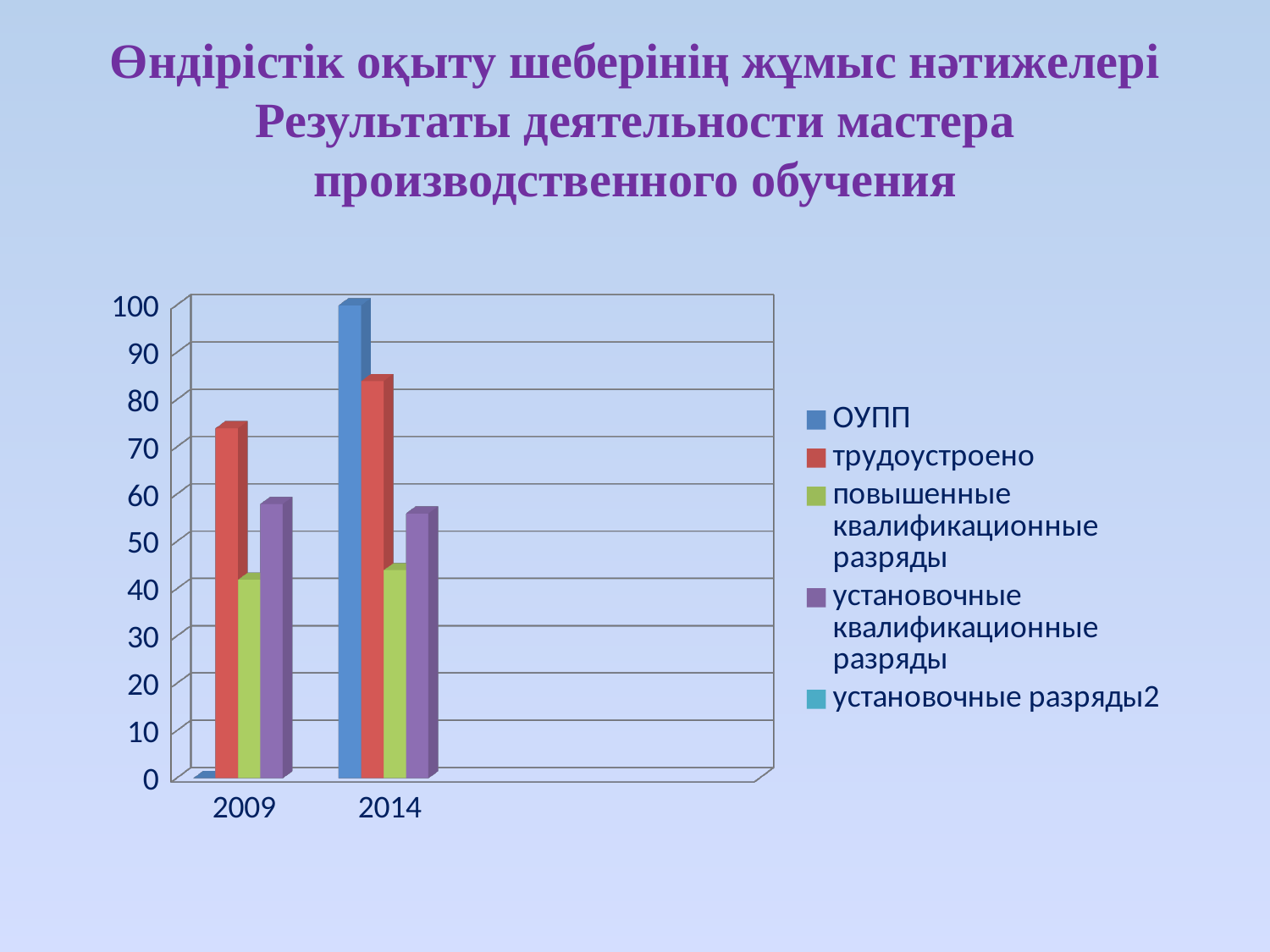

# Өндірістік оқыту шеберінің жұмыс нәтижелері Результаты деятельности мастера производственного обучения

[unsupported chart]